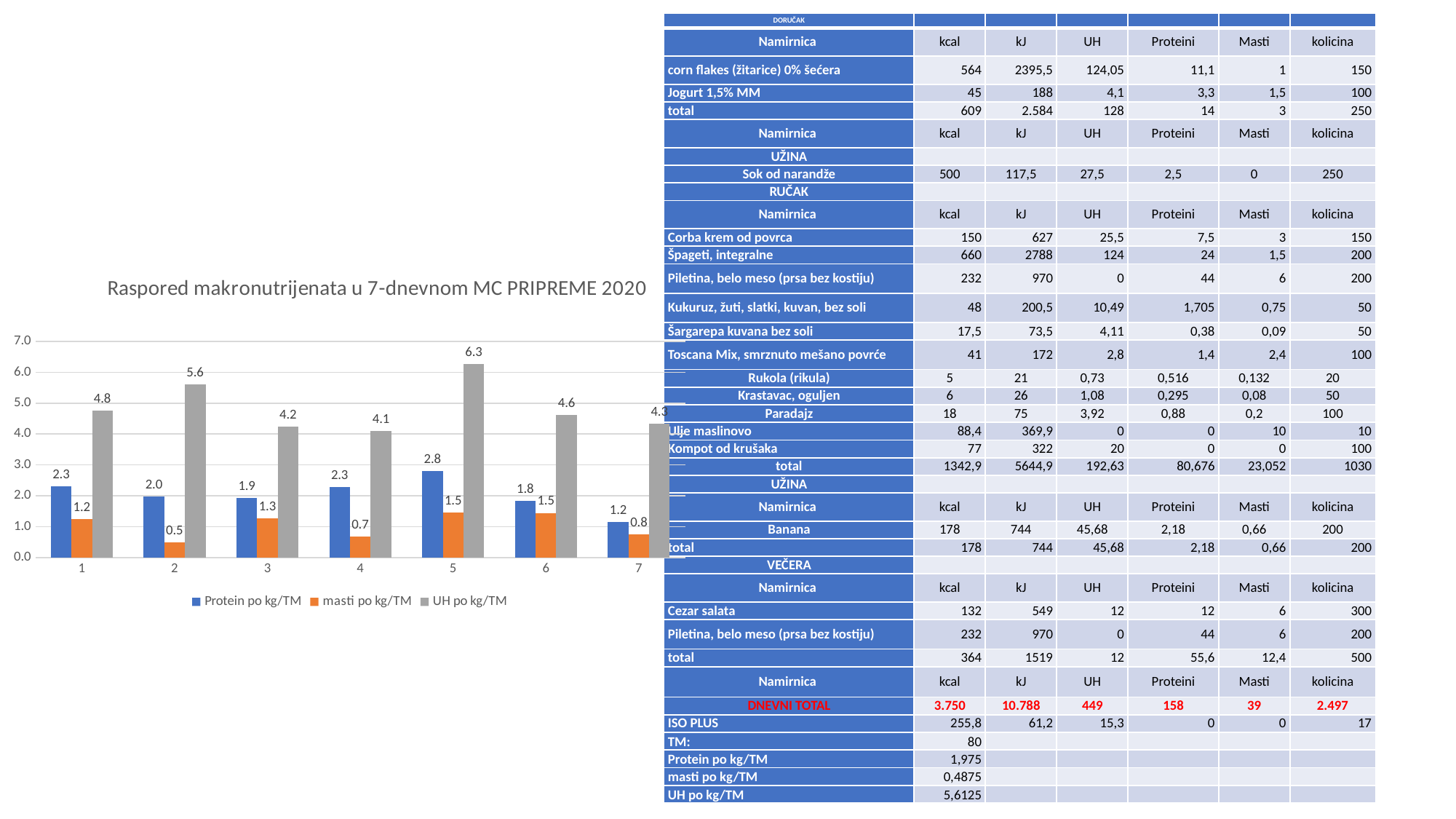

| DORUČAK |  |  |  |  |  |  |
| --- | --- | --- | --- | --- | --- | --- |
| Namirnica | kcal | kJ | UH | Proteini | Masti | kolicina |
| corn flakes (žitarice) 0% šećera | 564 | 2395,5 | 124,05 | 11,1 | 1 | 150 |
| Jogurt 1,5% MM | 45 | 188 | 4,1 | 3,3 | 1,5 | 100 |
| total | 609 | 2.584 | 128 | 14 | 3 | 250 |
| Namirnica | kcal | kJ | UH | Proteini | Masti | kolicina |
| UŽINA |  |  |  |  |  |  |
| Sok od narandže | 500 | 117,5 | 27,5 | 2,5 | 0 | 250 |
| RUČAK |  |  |  |  |  |  |
| Namirnica | kcal | kJ | UH | Proteini | Masti | kolicina |
| Corba krem od povrca | 150 | 627 | 25,5 | 7,5 | 3 | 150 |
| Špageti, integralne | 660 | 2788 | 124 | 24 | 1,5 | 200 |
| Piletina, belo meso (prsa bez kostiju) | 232 | 970 | 0 | 44 | 6 | 200 |
| Kukuruz, žuti, slatki, kuvan, bez soli | 48 | 200,5 | 10,49 | 1,705 | 0,75 | 50 |
| Šargarepa kuvana bez soli | 17,5 | 73,5 | 4,11 | 0,38 | 0,09 | 50 |
| Toscana Mix, smrznuto mešano povrće | 41 | 172 | 2,8 | 1,4 | 2,4 | 100 |
| Rukola (rikula) | 5 | 21 | 0,73 | 0,516 | 0,132 | 20 |
| Krastavac, oguljen | 6 | 26 | 1,08 | 0,295 | 0,08 | 50 |
| Paradajz | 18 | 75 | 3,92 | 0,88 | 0,2 | 100 |
| Ulje maslinovo | 88,4 | 369,9 | 0 | 0 | 10 | 10 |
| Kompot od krušaka | 77 | 322 | 20 | 0 | 0 | 100 |
| total | 1342,9 | 5644,9 | 192,63 | 80,676 | 23,052 | 1030 |
| UŽINA |  |  |  |  |  |  |
| Namirnica | kcal | kJ | UH | Proteini | Masti | kolicina |
| Banana | 178 | 744 | 45,68 | 2,18 | 0,66 | 200 |
| total | 178 | 744 | 45,68 | 2,18 | 0,66 | 200 |
| VEČERA |  |  |  |  |  |  |
| Namirnica | kcal | kJ | UH | Proteini | Masti | kolicina |
| Cezar salata | 132 | 549 | 12 | 12 | 6 | 300 |
| Piletina, belo meso (prsa bez kostiju) | 232 | 970 | 0 | 44 | 6 | 200 |
| total | 364 | 1519 | 12 | 55,6 | 12,4 | 500 |
| Namirnica | kcal | kJ | UH | Proteini | Masti | kolicina |
| DNEVNI TOTAL | 3.750 | 10.788 | 449 | 158 | 39 | 2.497 |
| ISO PLUS | 255,8 | 61,2 | 15,3 | 0 | 0 | 17 |
| TM: | 80 |  |  |  |  |  |
| Protein po kg/TM | 1,975 |  |  |  |  |  |
| masti po kg/TM | 0,4875 |  |  |  |  |  |
| UH po kg/TM | 5,6125 |  |  |  |  |  |
#

### Chart: Raspored makronutrijenata u 7-dnevnom MC PRIPREME 2020

| Category | Protein po kg/TM | masti po kg/TM | UH po kg/TM |
|---|---|---|---|